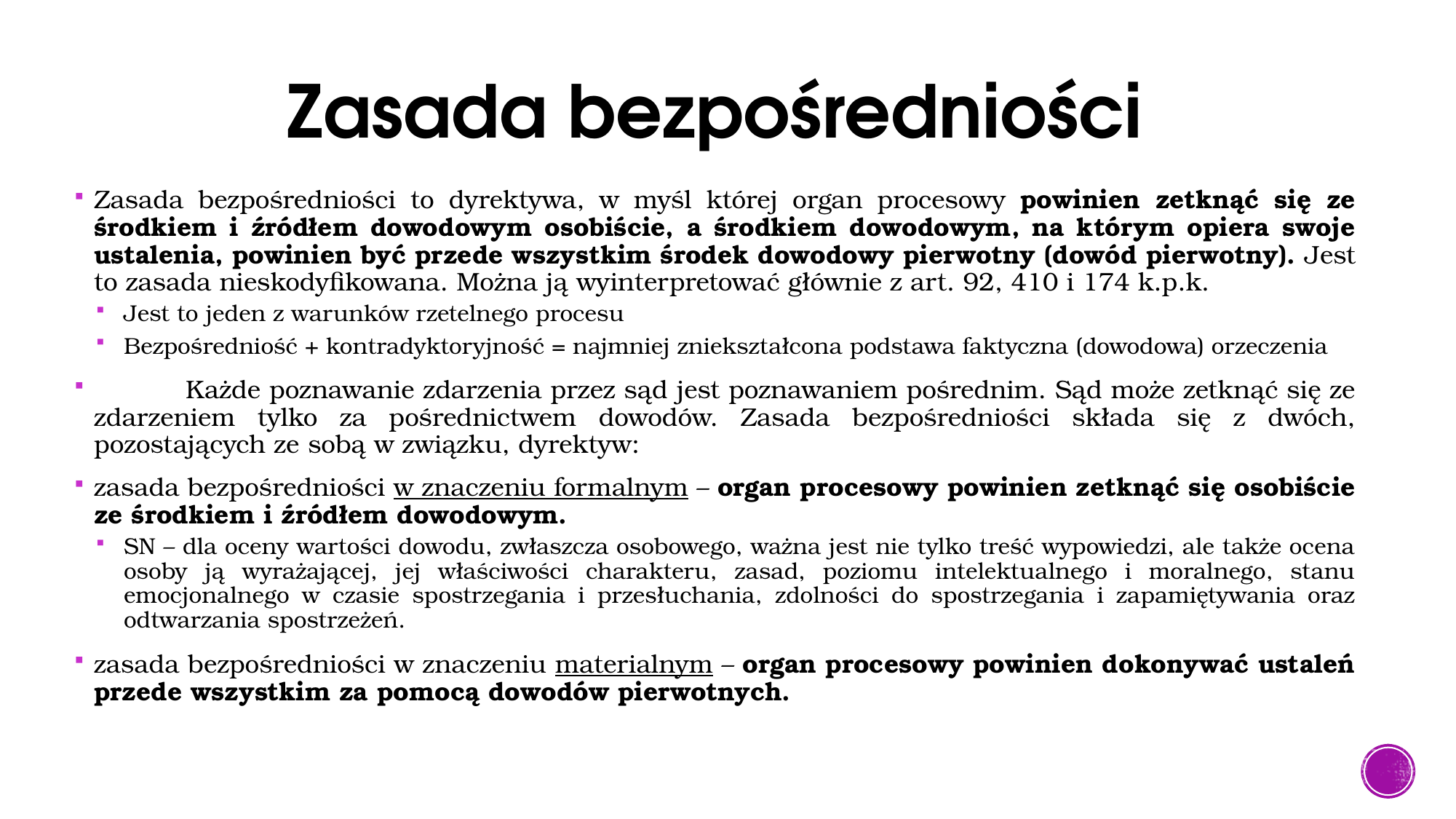

# Zasada bezpośredniości
Zasada bezpośredniości to dyrektywa, w myśl której organ procesowy powinien zetknąć się ze środkiem i źródłem dowodowym osobiście, a środkiem dowodowym, na którym opiera swoje ustalenia, powinien być przede wszystkim środek dowodowy pierwotny (dowód pierwotny). Jest to zasada nieskodyfikowana. Można ją wyinterpretować głównie z art. 92, 410 i 174 k.p.k.
Jest to jeden z warunków rzetelnego procesu
Bezpośredniość + kontradyktoryjność = najmniej zniekształcona podstawa faktyczna (dowodowa) orzeczenia
	Każde poznawanie zdarzenia przez sąd jest poznawaniem pośrednim. Sąd może zetknąć się ze zdarzeniem tylko za pośrednictwem dowodów. Zasada bezpośredniości składa się z dwóch, pozostających ze sobą w związku, dyrektyw:
zasada bezpośredniości w znaczeniu formalnym – organ procesowy powinien zetknąć się osobiście ze środkiem i źródłem dowodowym.
SN – dla oceny wartości dowodu, zwłaszcza osobowego, ważna jest nie tylko treść wypowiedzi, ale także ocena osoby ją wyrażającej, jej właściwości charakteru, zasad, poziomu intelektualnego i moralnego, stanu emocjonalnego w czasie spostrzegania i przesłuchania, zdolności do spostrzegania i zapamiętywania oraz odtwarzania spostrzeżeń.
zasada bezpośredniości w znaczeniu materialnym – organ procesowy powinien dokonywać ustaleń przede wszystkim za pomocą dowodów pierwotnych.